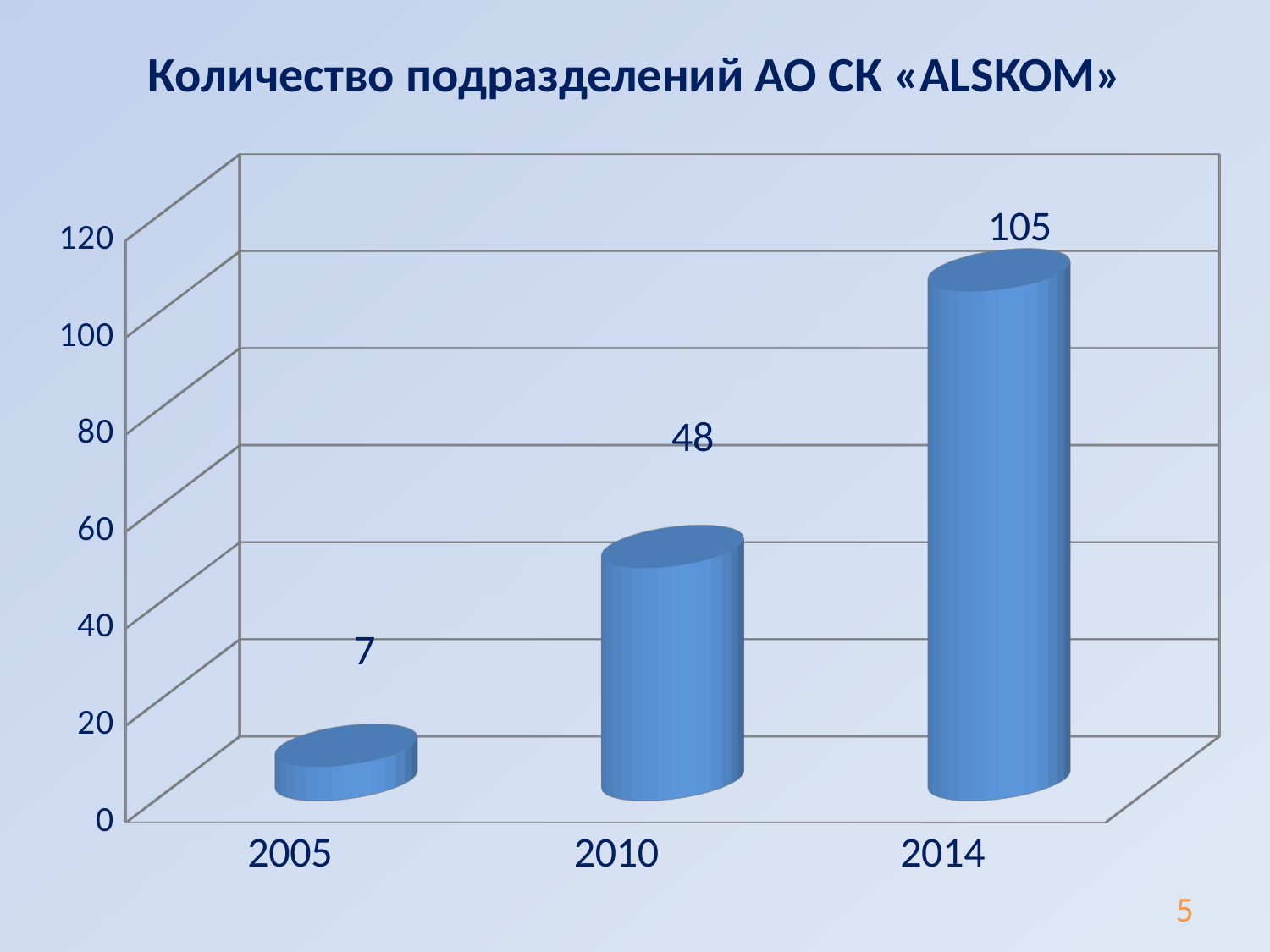

# Количество подразделений АО СК «ALSKOM»

[unsupported chart]

5